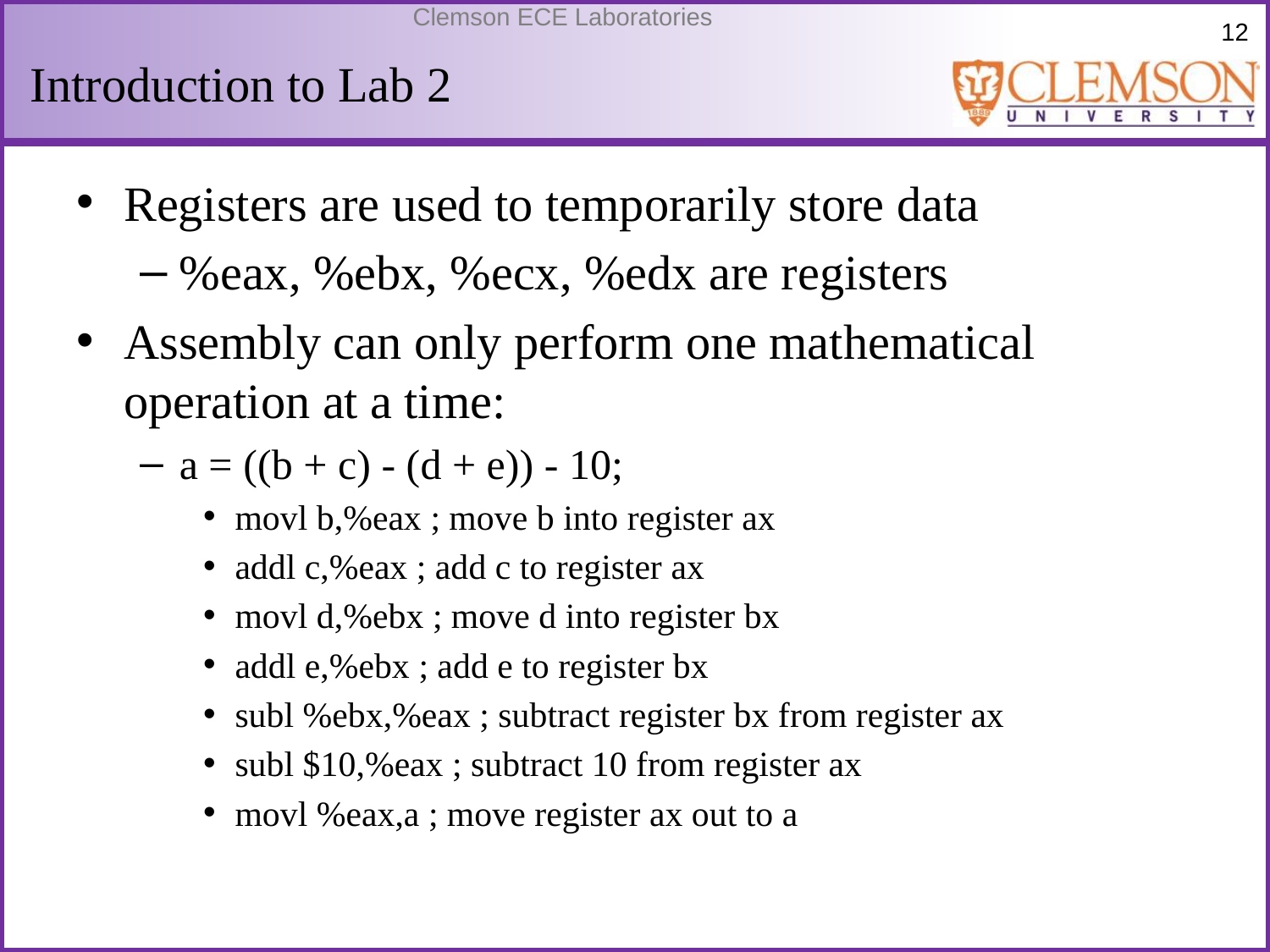

# Introduction to Lab 2

Registers are used to temporarily store data
%eax, %ebx, %ecx, %edx are registers
Assembly can only perform one mathematical operation at a time:
a = ((b + c) - (d + e)) - 10;
movl b,%eax ; move b into register ax
addl c,%eax ; add c to register ax
movl d,%ebx ; move d into register bx
addl e,%ebx ; add e to register bx
subl %ebx,%eax ; subtract register bx from register ax
subl $10,%eax ; subtract 10 from register ax
movl %eax,a ; move register ax out to a